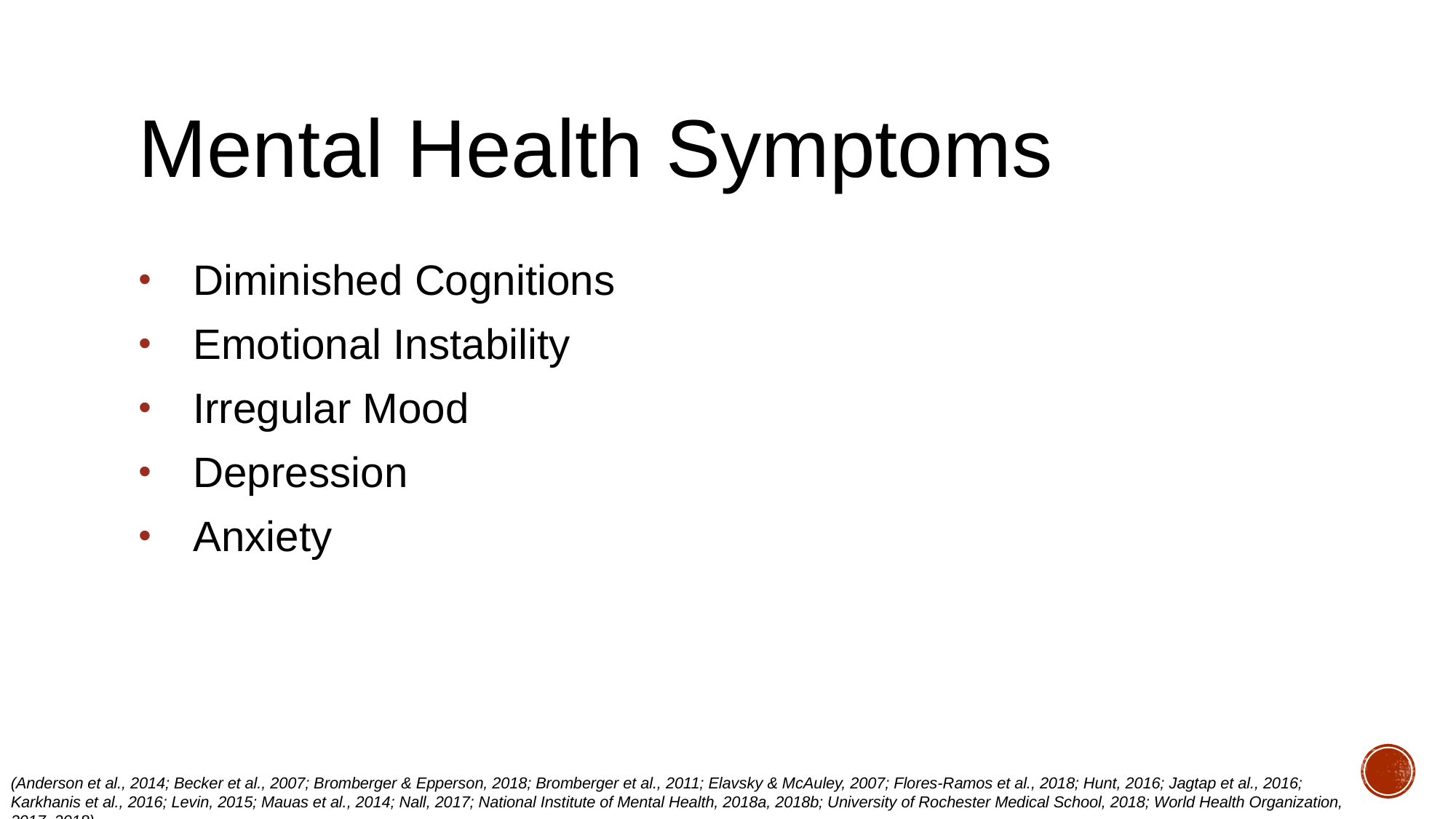

# Mental Health Symptoms
Diminished Cognitions
Emotional Instability
Irregular Mood
Depression
Anxiety
(Anderson et al., 2014; Becker et al., 2007; Bromberger & Epperson, 2018; Bromberger et al., 2011; Elavsky & McAuley, 2007; Flores-Ramos et al., 2018; Hunt, 2016; Jagtap et al., 2016; Karkhanis et al., 2016; Levin, 2015; Mauas et al., 2014; Nall, 2017; National Institute of Mental Health, 2018a, 2018b; University of Rochester Medical School, 2018; World Health Organization, 2017, 2018)